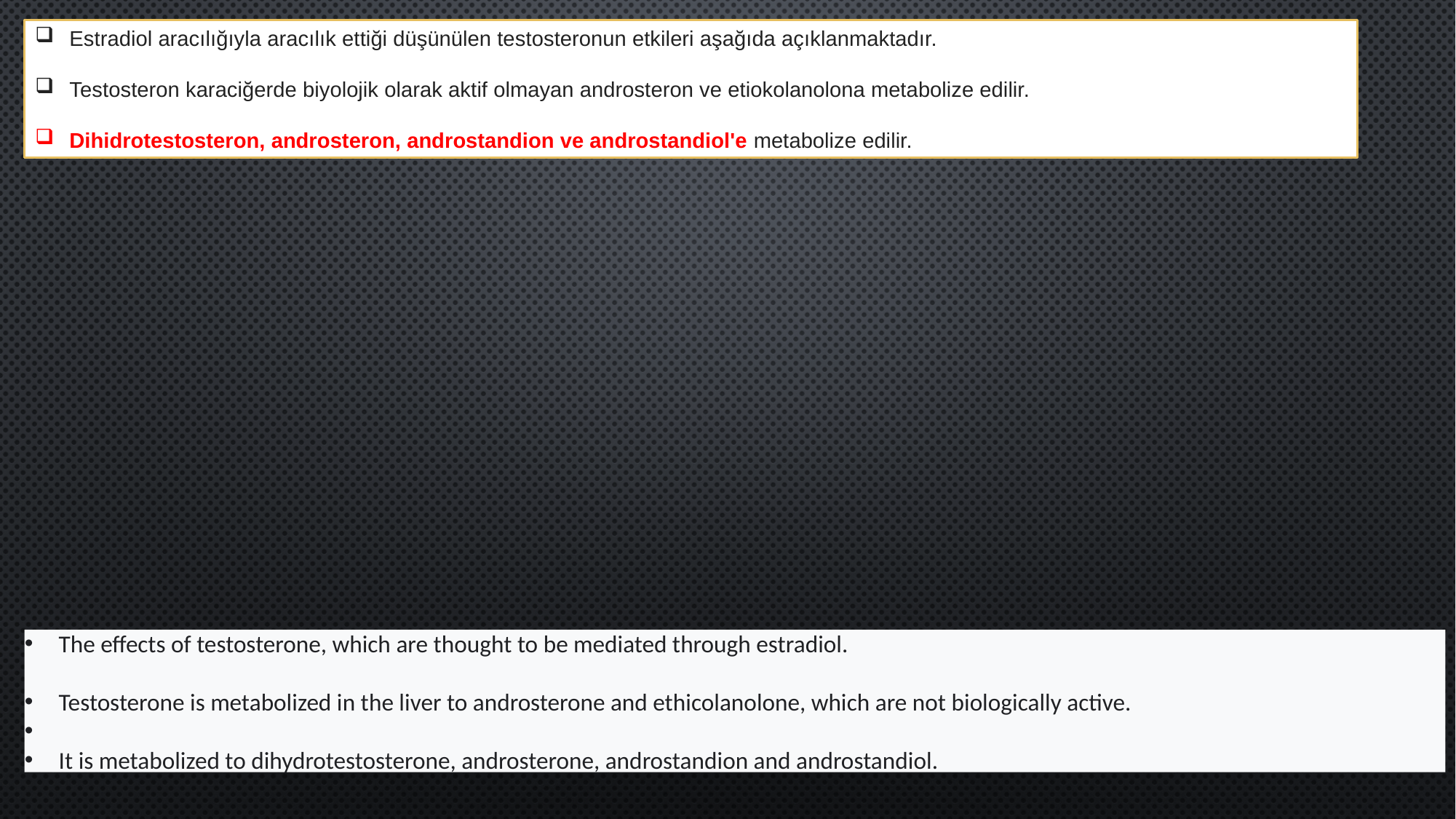

Estradiol aracılığıyla aracılık ettiği düşünülen testosteronun etkileri aşağıda açıklanmaktadır.

Testosteron karaciğerde biyolojik olarak aktif olmayan androsteron ve etiokolanolona metabolize edilir.

Dihidrotestosteron, androsteron, androstandion ve androstandiol'e metabolize edilir.
The effects of testosterone, which are thought to be mediated through estradiol.

Testosterone is metabolized in the liver to androsterone and ethicolanolone, which are not biologically active.

It is metabolized to dihydrotestosterone, androsterone, androstandion and androstandiol.